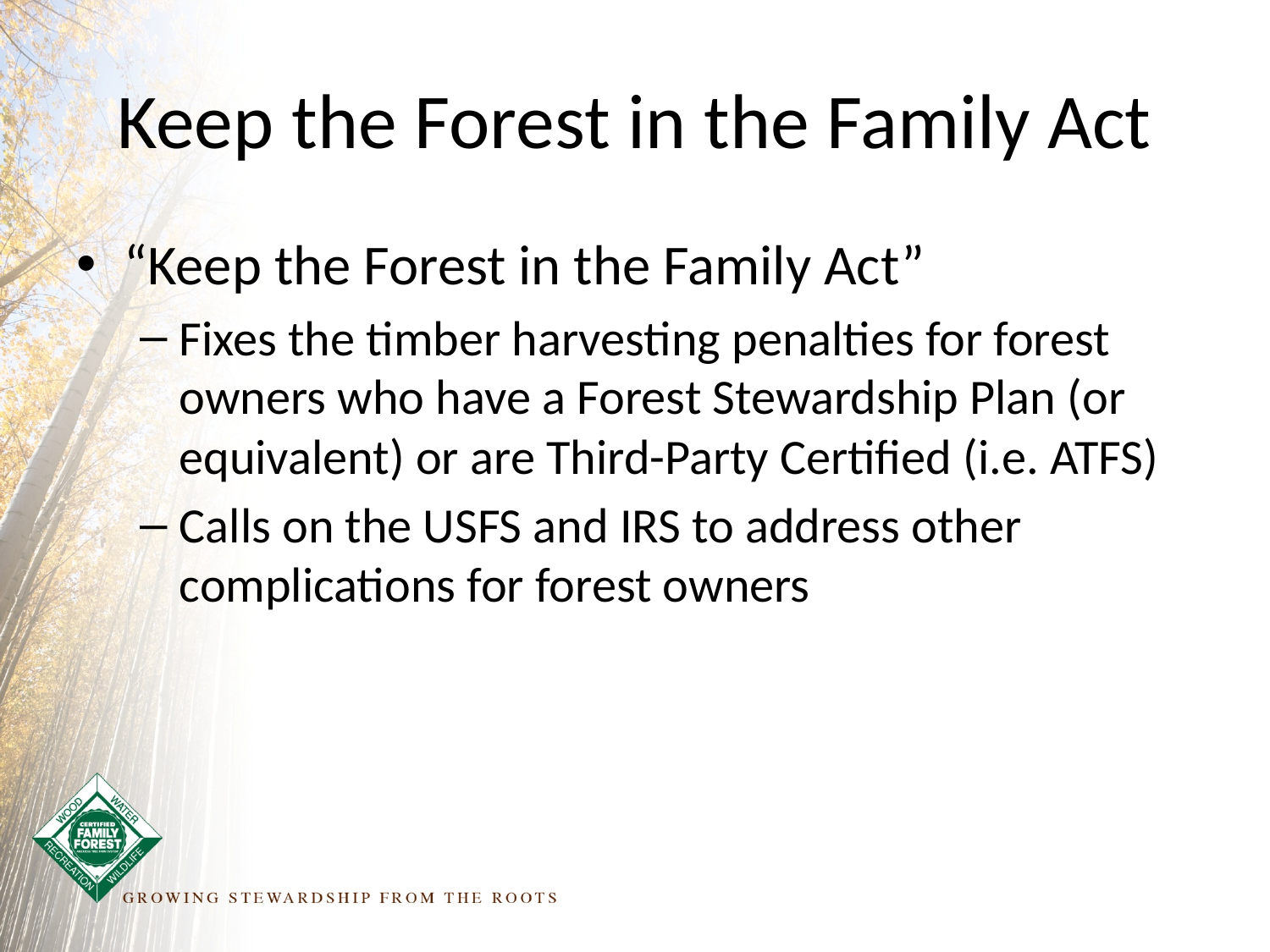

# Keep the Forest in the Family Act
“Keep the Forest in the Family Act”
Fixes the timber harvesting penalties for forest owners who have a Forest Stewardship Plan (or equivalent) or are Third-Party Certified (i.e. ATFS)
Calls on the USFS and IRS to address other complications for forest owners